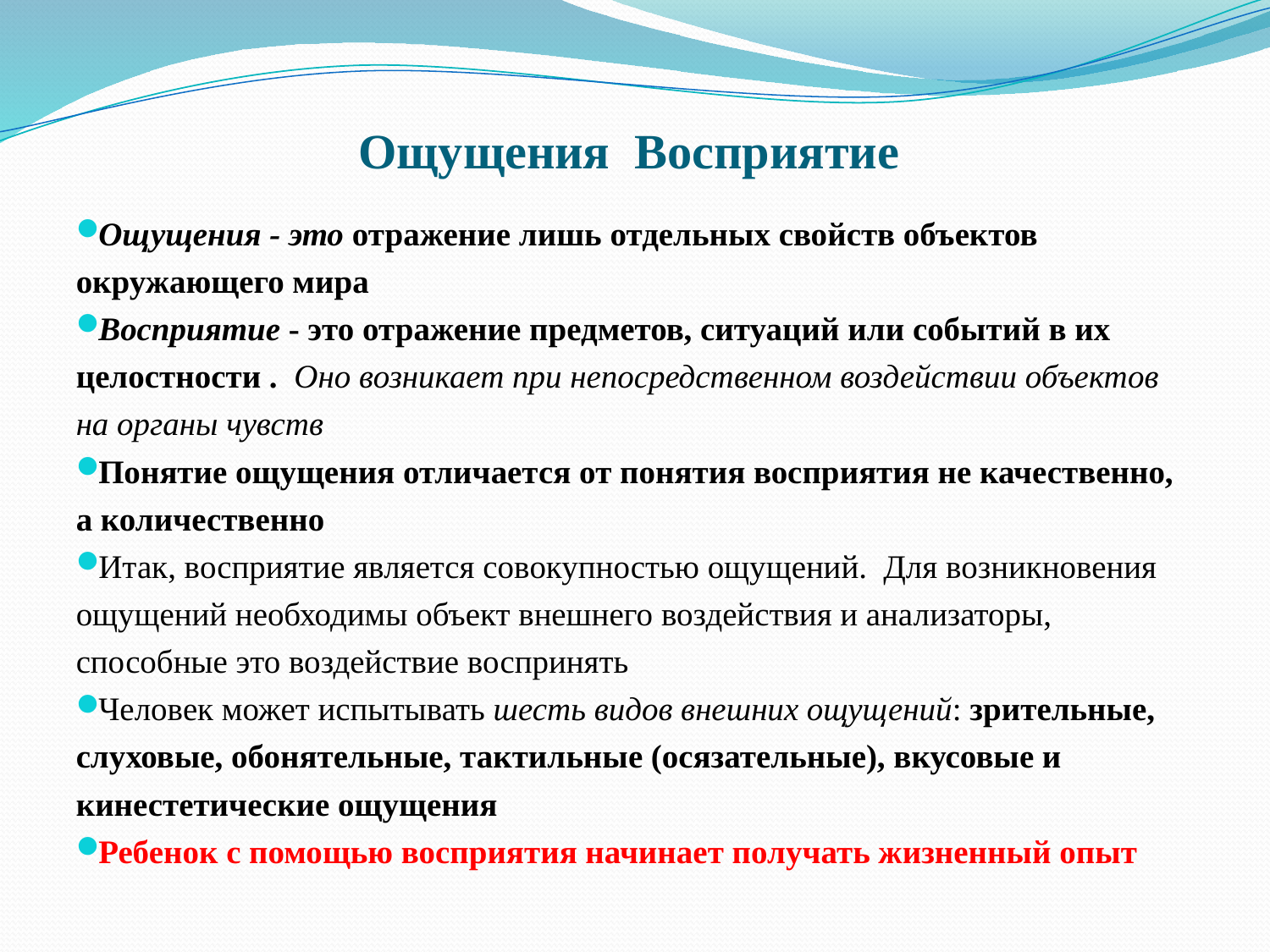

# Ощущения  Восприятие
Ощущения - это отражение лишь отдельных свойств объектов окружающего мира
Восприятие - это отражение предметов, ситуаций или событий в их целостности .  Оно возникает при непосредственном воздействии объектов на органы чувств
Понятие ощущения отличается от понятия восприятия не качественно, а количественно
Итак, восприятие является совокупностью ощущений.  Для возникновения ощущений необходимы объект внешнего воздействия и анализаторы, способные это воздействие воспринять
Человек может испытывать шесть видов внешних ощущений: зрительные, слуховые, обонятельные, тактильные (осязательные), вкусовые и кинестетические ощущения
Ребенок с помощью восприятия начинает получать жизненный опыт